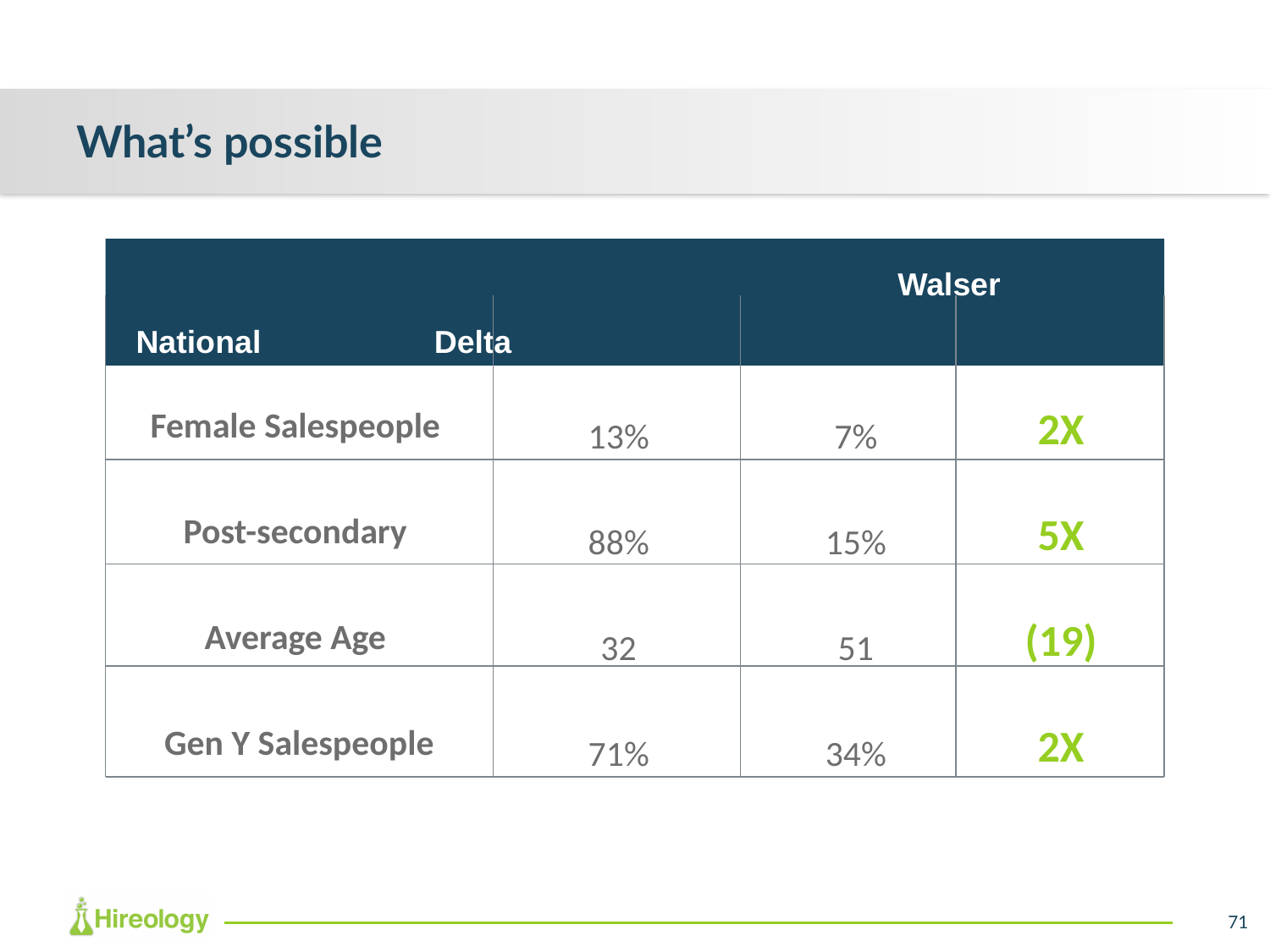

# What’s possible
         						  Walser		    National	       Delta
Female Salespeople
Post-secondary
Average Age
Gen Y Salespeople
2X
5X
(19)
2X
13%
88%
32
71%
7%
15%
51
34%
71